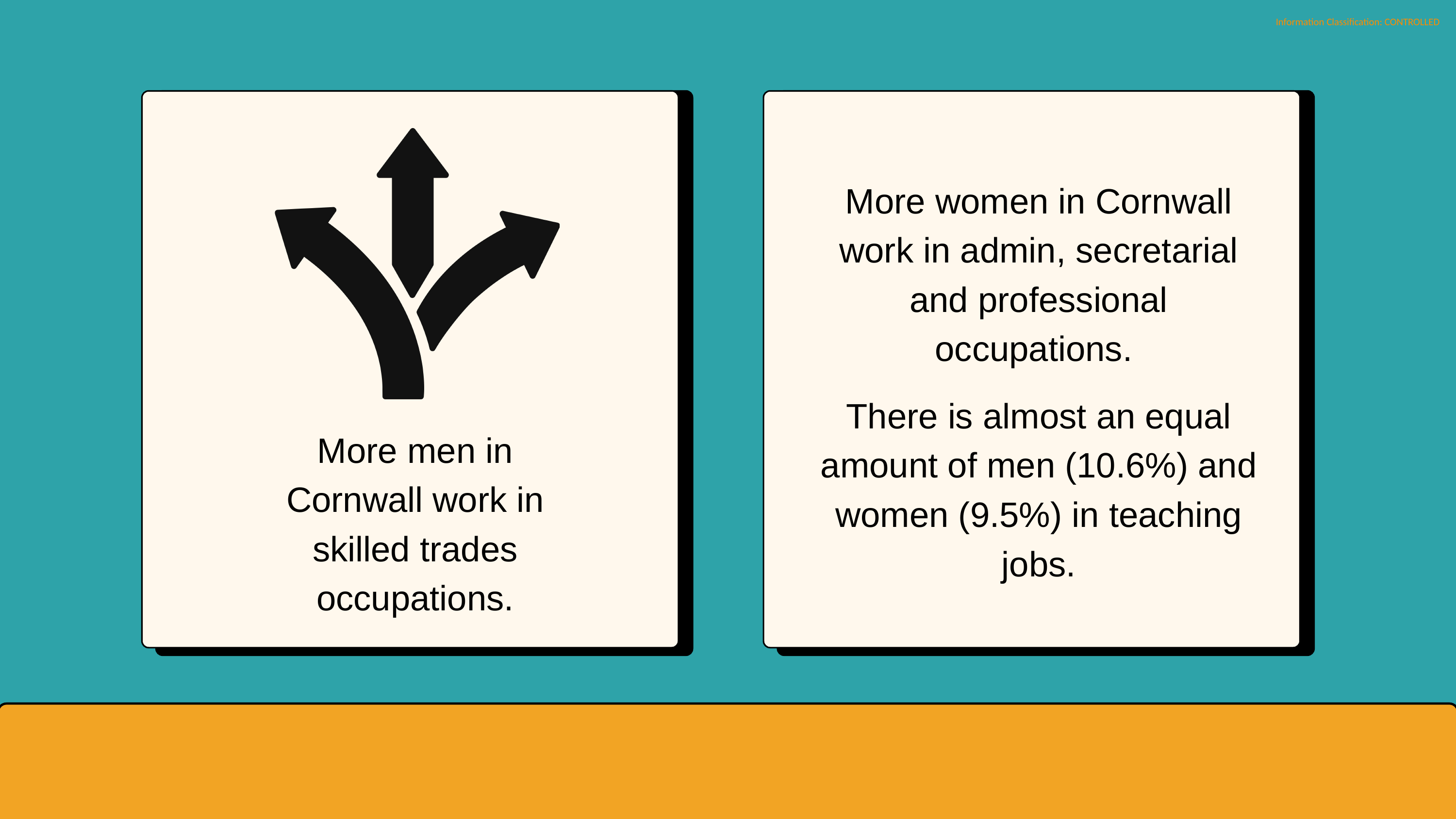

More women in Cornwall work in admin, secretarial and professional occupations.
There is almost an equal amount of men (10.6%) and women (9.5%) in teaching jobs.
More men in Cornwall work in skilled trades occupations.